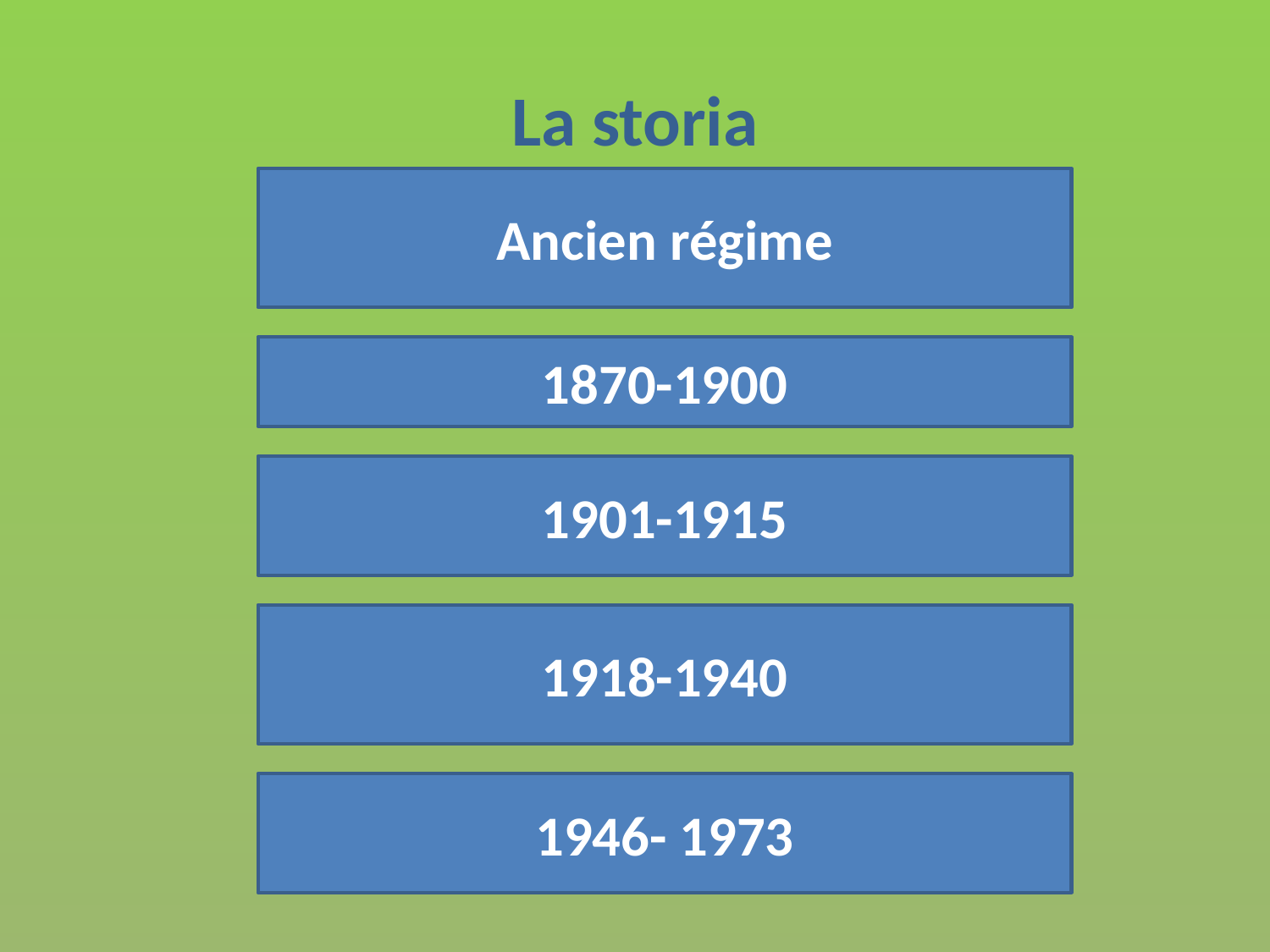

# La storia
Ancien régime
1870-1900
1901-1915
1918-1940
1946- 1973